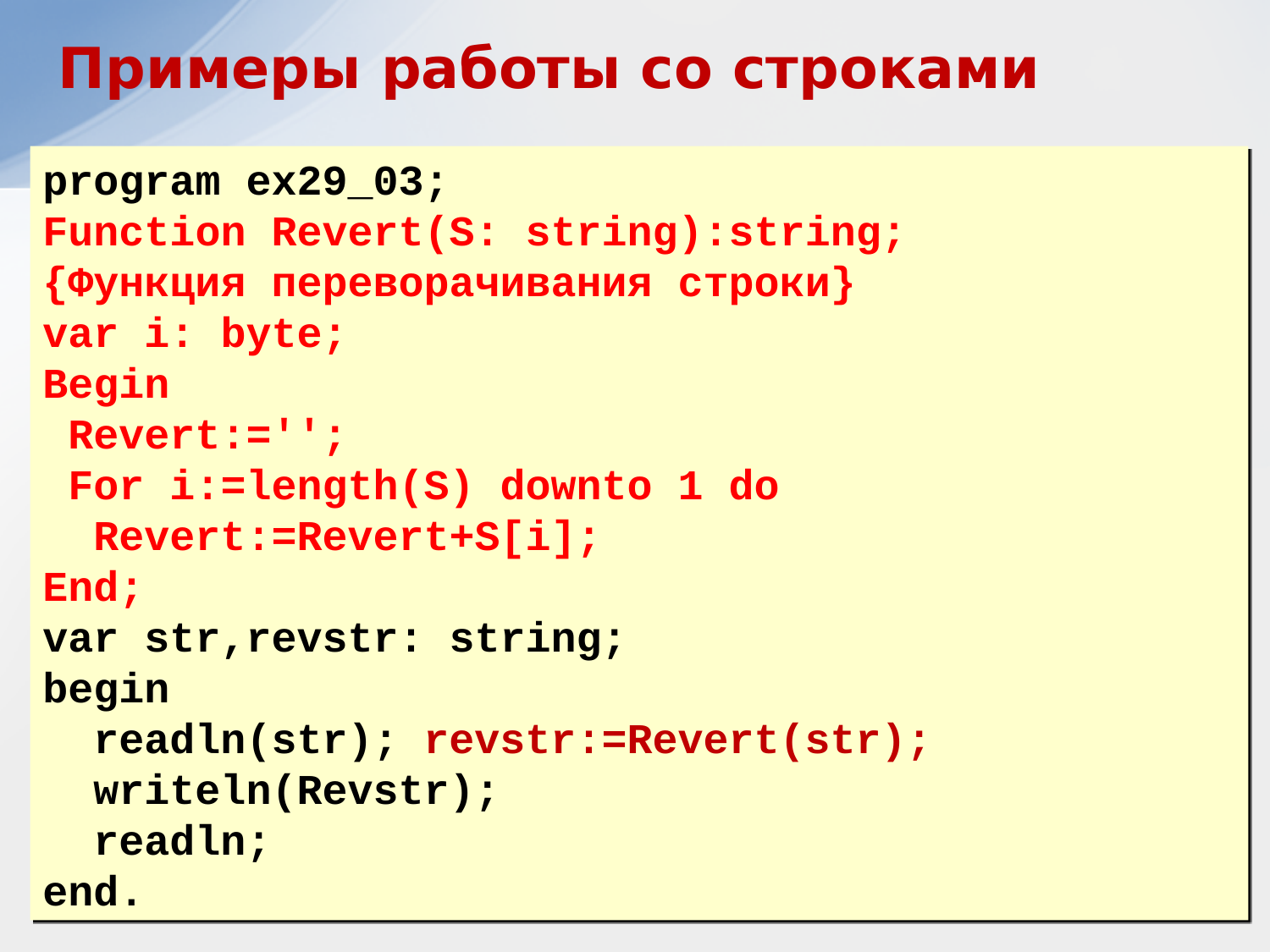

Примеры работы со строками
program ex29_03;
Function Revert(S: string):string;
{Функция переворачивания строки}
var i: byte;
Begin
 Revert:='';
 For i:=length(S) downto 1 do
  Revert:=Revert+S[i];
End;
var str,revstr: string;
begin
  readln(str); revstr:=Revert(str);
  writeln(Revstr);
  readln;
end.